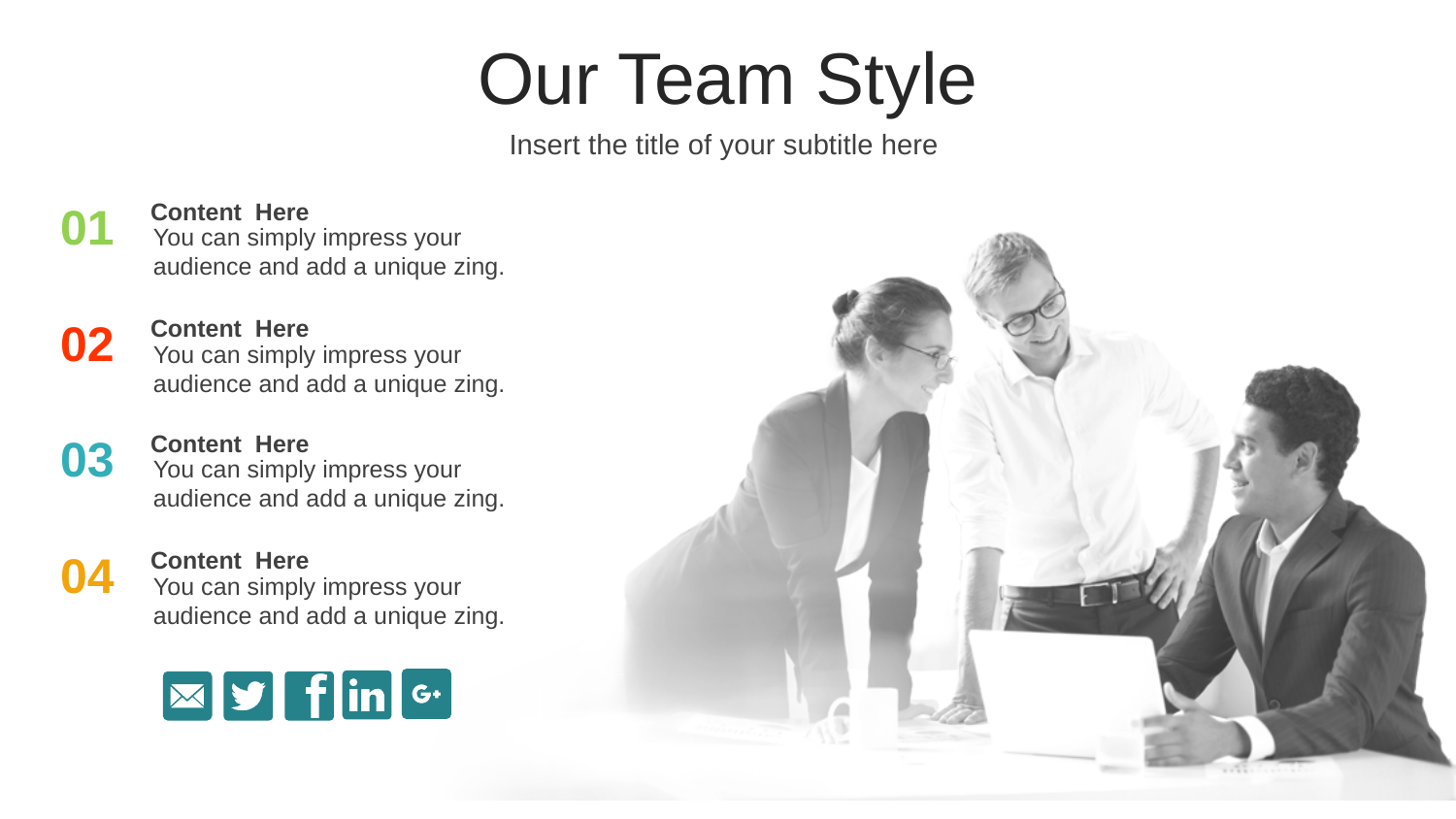

Our Team Style
Insert the title of your subtitle here
01
Content  Here
You can simply impress your audience and add a unique zing.
02
Content  Here
You can simply impress your audience and add a unique zing.
03
Content  Here
You can simply impress your audience and add a unique zing.
04
Content  Here
You can simply impress your audience and add a unique zing.